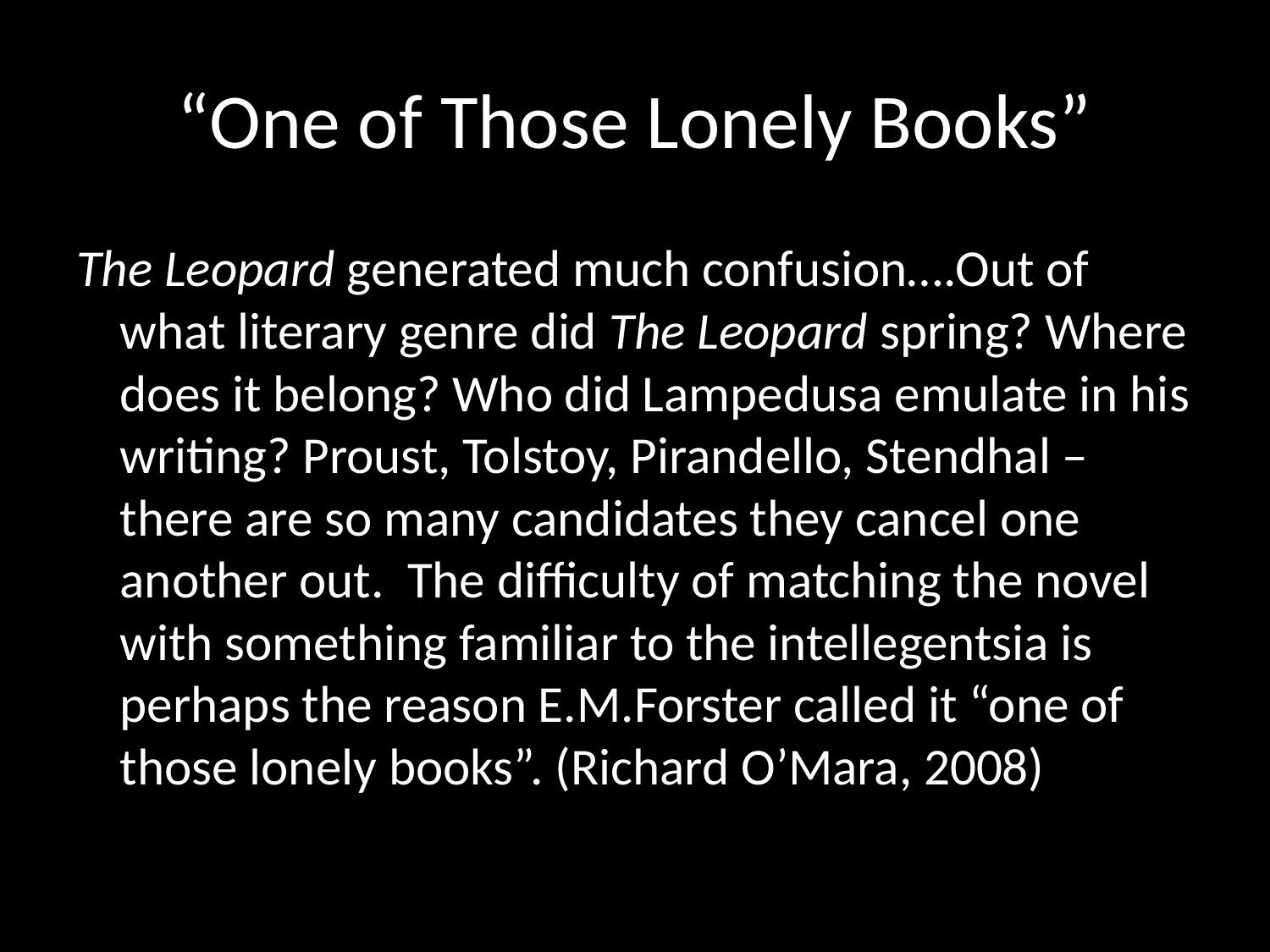

# “One of Those Lonely Books”
The Leopard generated much confusion….Out of what literary genre did The Leopard spring? Where does it belong? Who did Lampedusa emulate in his writing? Proust, Tolstoy, Pirandello, Stendhal – there are so many candidates they cancel one another out.  The difficulty of matching the novel with something familiar to the intellegentsia is perhaps the reason E.M.Forster called it “one of those lonely books”. (Richard O’Mara, 2008)